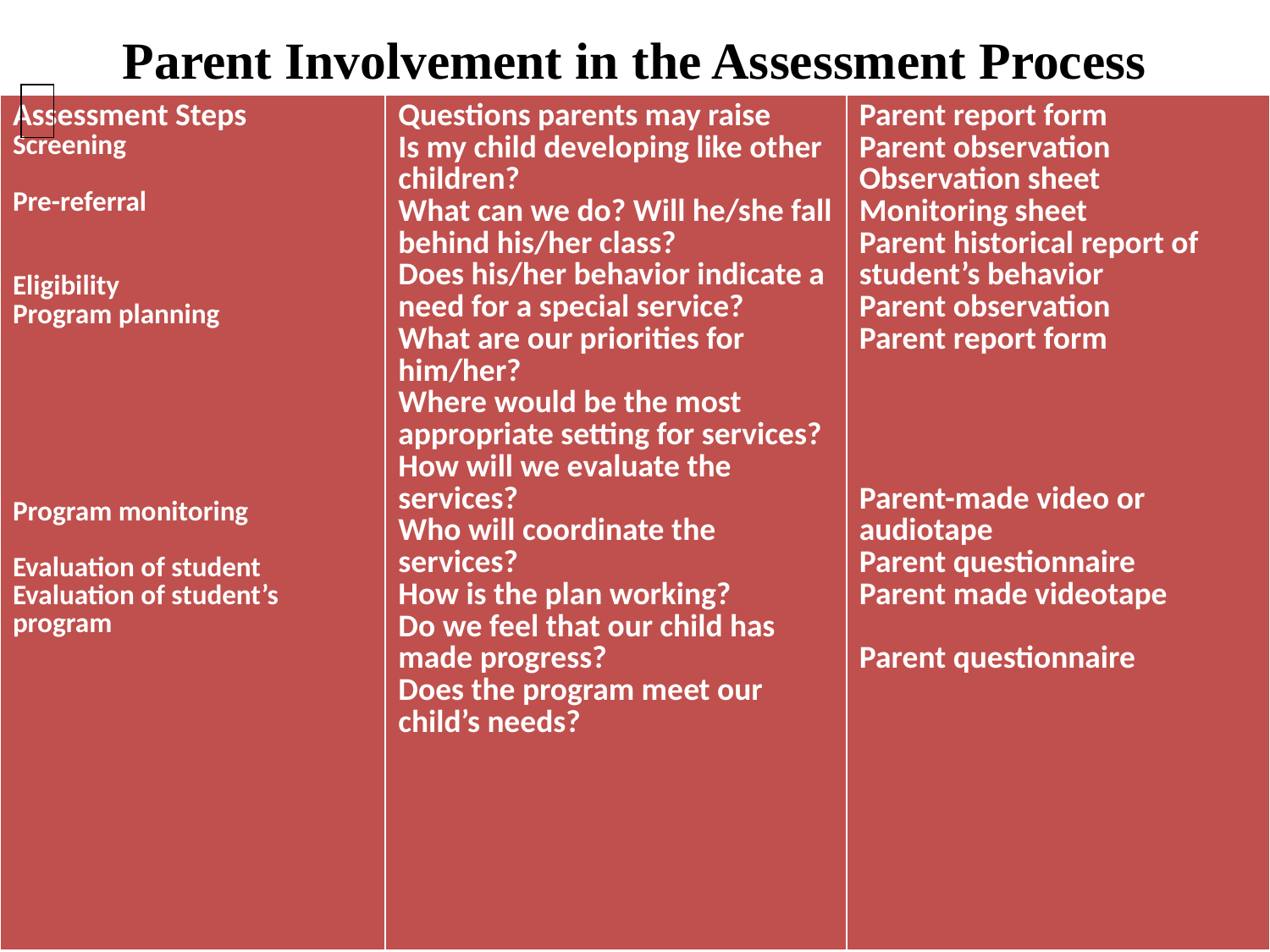

# Parent Involvement in the Assessment Process
|  |
| --- |
| Assessment Steps Screening Pre-referral Eligibility Program planning Program monitoring Evaluation of student Evaluation of student’s program | Questions parents may raise Is my child developing like other children? What can we do? Will he/she fall behind his/her class? Does his/her behavior indicate a need for a special service? What are our priorities for him/her? Where would be the most appropriate setting for services? How will we evaluate the services? Who will coordinate the services? How is the plan working? Do we feel that our child has made progress? Does the program meet our child’s needs? | Parent report form Parent observation Observation sheet Monitoring sheet Parent historical report of student’s behavior Parent observation Parent report form Parent-made video or audiotape Parent questionnaire Parent made videotape Parent questionnaire |
| --- | --- | --- |